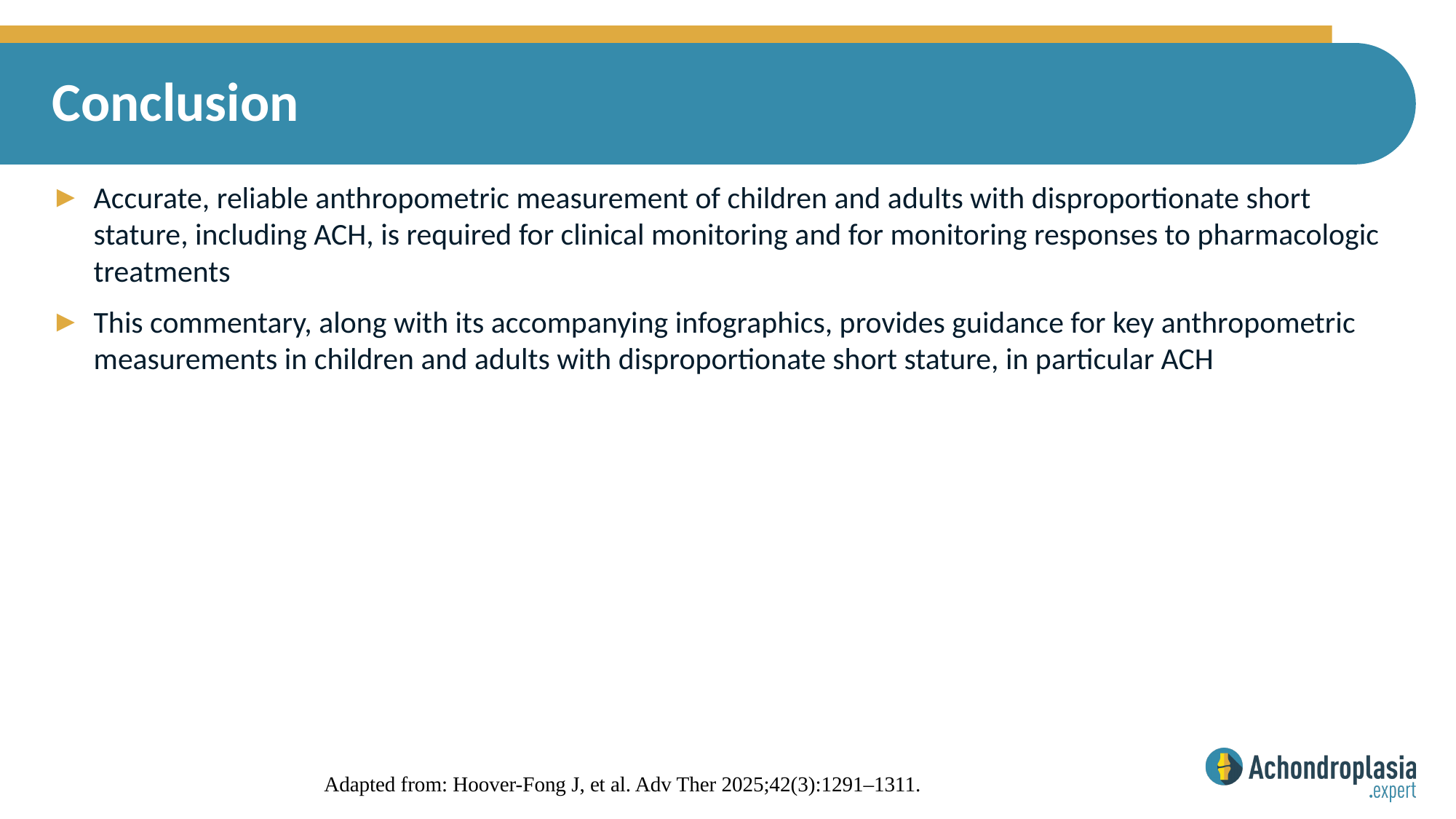

# Conclusion
Accurate, reliable anthropometric measurement of children and adults with disproportionate short stature, including ACH, is required for clinical monitoring and for monitoring responses to pharmacologic treatments
This commentary, along with its accompanying infographics, provides guidance for key anthropometric measurements in children and adults with disproportionate short stature, in particular ACH
Adapted from: Hoover-Fong J, et al. Adv Ther 2025;42(3):1291–1311.